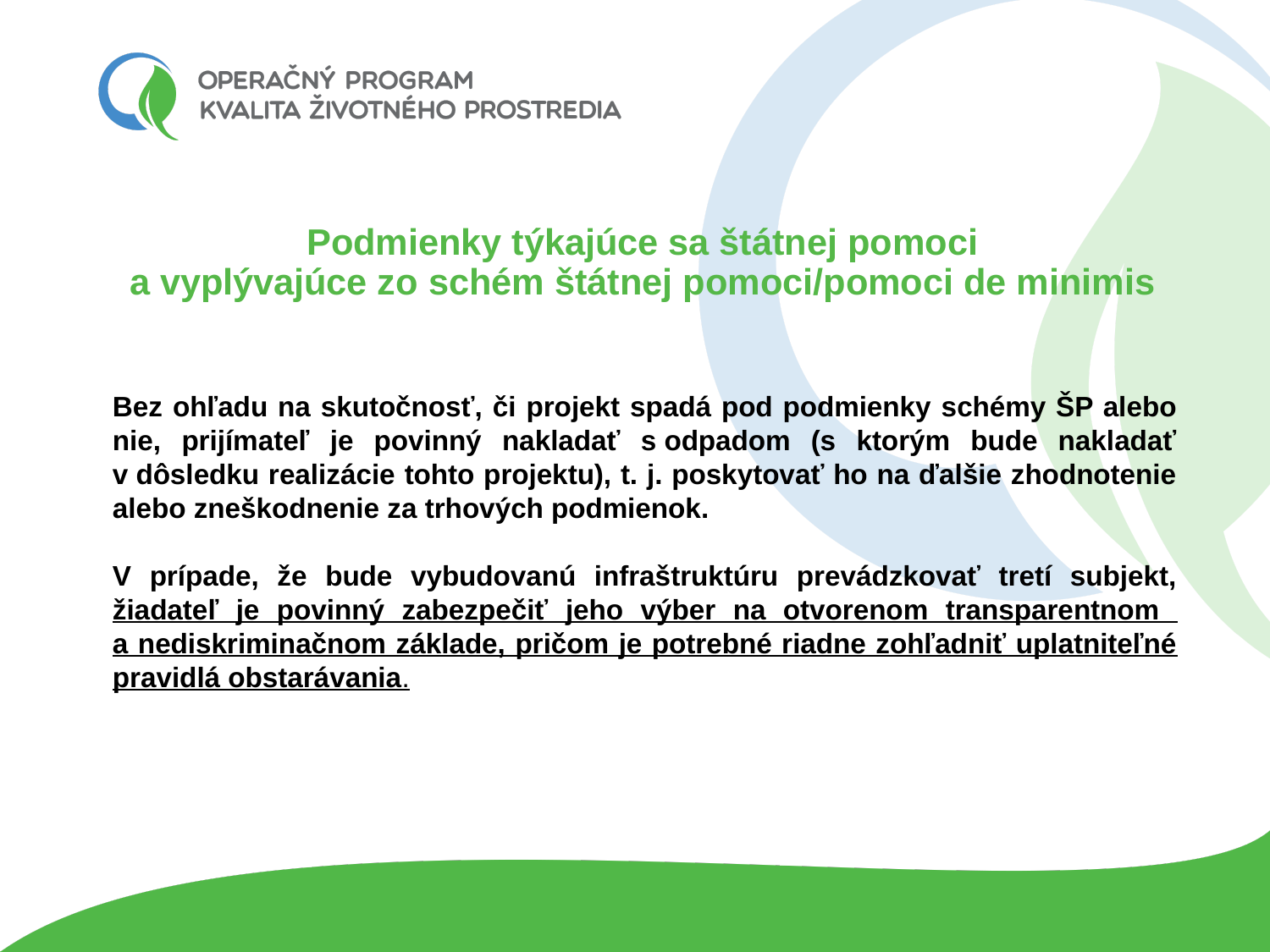

# Podmienky týkajúce sa štátnej pomoci a vyplývajúce zo schém štátnej pomoci/pomoci de minimis
Bez ohľadu na skutočnosť, či projekt spadá pod podmienky schémy ŠP alebo nie, prijímateľ je povinný nakladať s odpadom (s ktorým bude nakladať v dôsledku realizácie tohto projektu), t. j. poskytovať ho na ďalšie zhodnotenie alebo zneškodnenie za trhových podmienok.

V prípade, že bude vybudovanú infraštruktúru prevádzkovať tretí subjekt, žiadateľ je povinný zabezpečiť jeho výber na otvorenom transparentnom
a nediskriminačnom základe, pričom je potrebné riadne zohľadniť uplatniteľné pravidlá obstarávania.